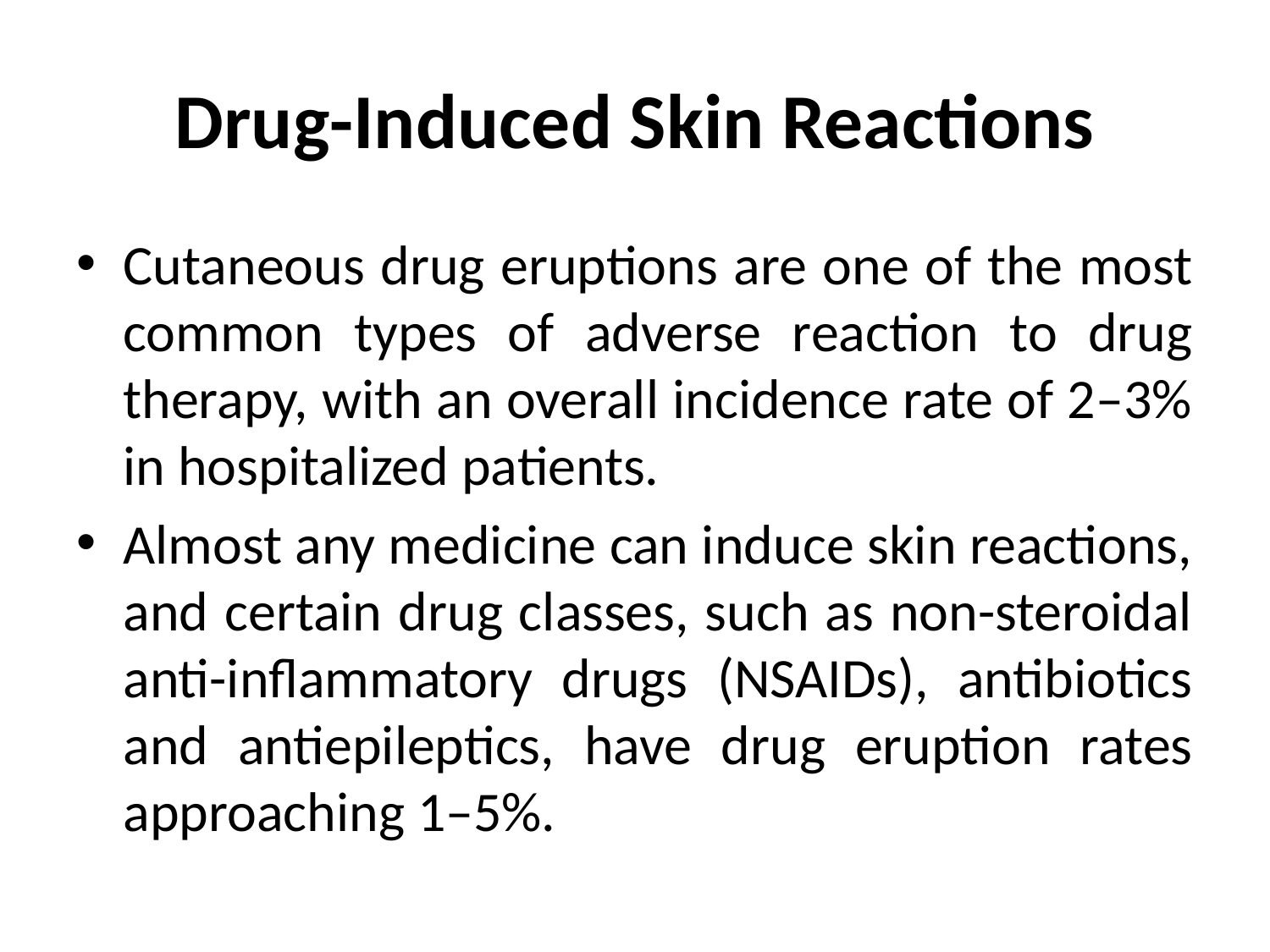

# Drug-Induced Skin Reactions
Cutaneous drug eruptions are one of the most common types of adverse reaction to drug therapy, with an overall incidence rate of 2–3% in hospitalized patients.
Almost any medicine can induce skin reactions, and certain drug classes, such as non-steroidal anti-inflammatory drugs (NSAIDs), antibiotics and antiepileptics, have drug eruption rates approaching 1–5%.